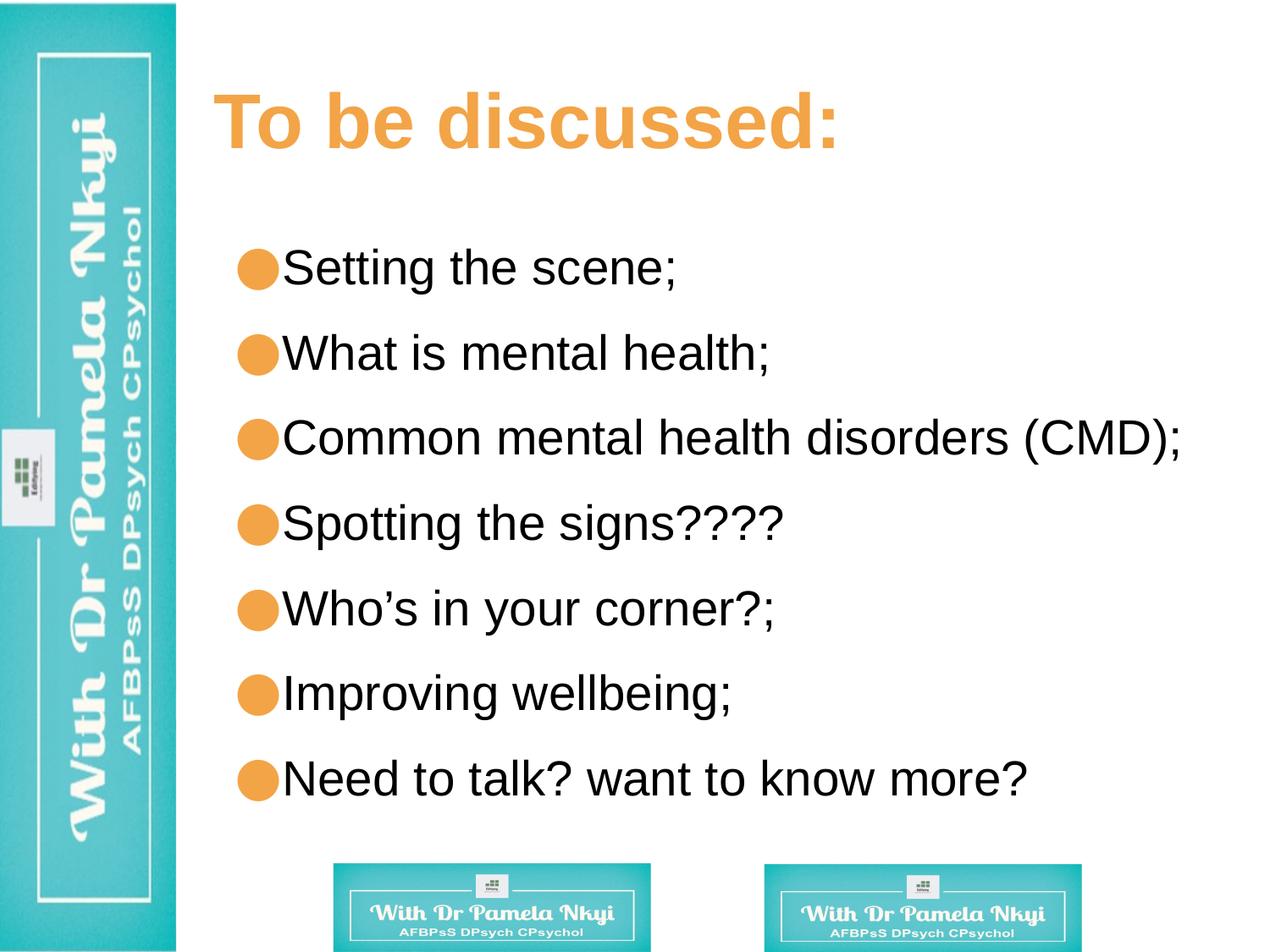

# To be discussed:
Setting the scene;
What is mental health;
Common mental health disorders (CMD);
Spotting the signs????
Who’s in your corner?;
Improving wellbeing;
Need to talk? want to know more?